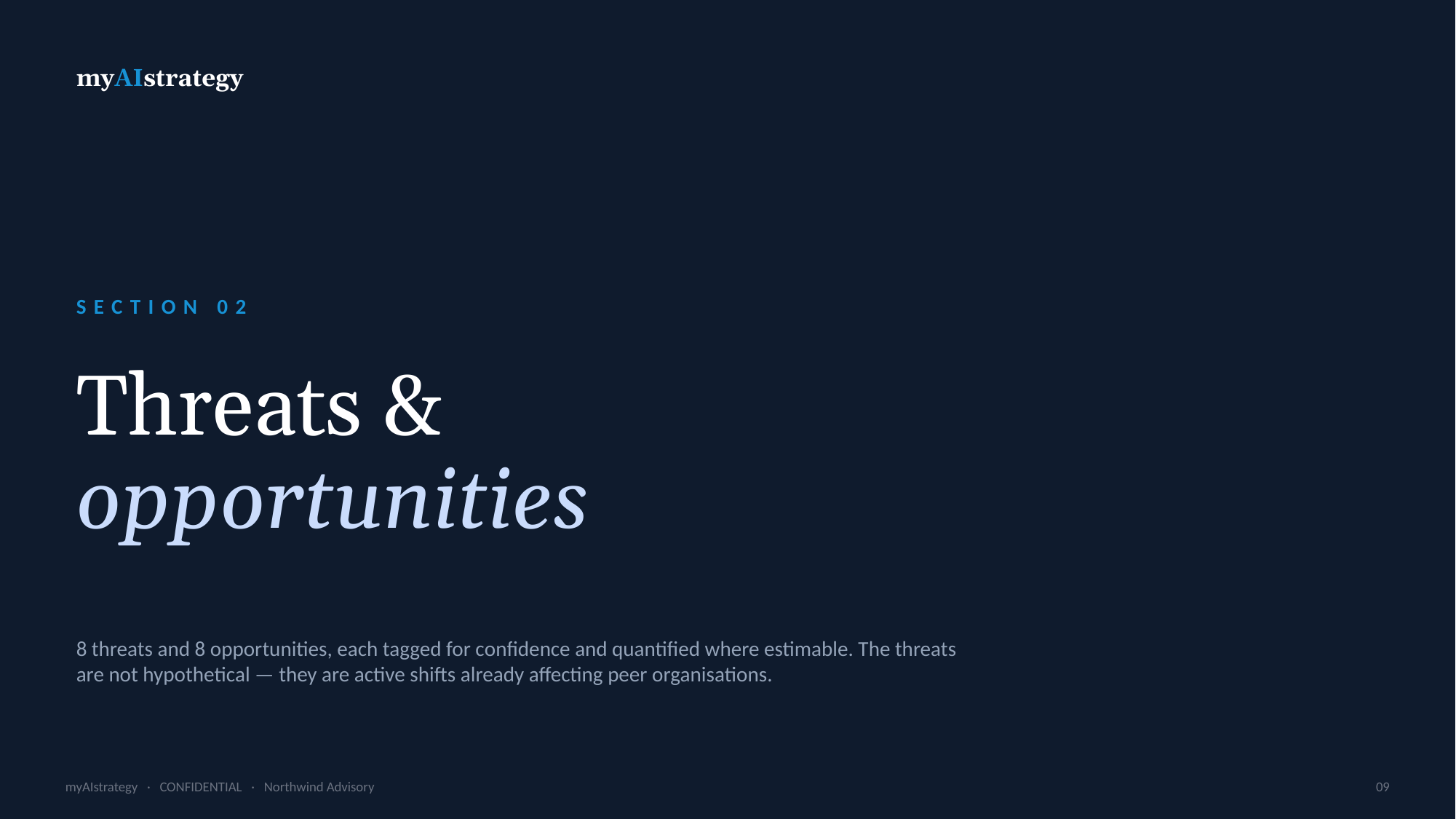

myAIstrategy
SECTION 02
Threats &
opportunities
8 threats and 8 opportunities, each tagged for confidence and quantified where estimable. The threats are not hypothetical — they are active shifts already affecting peer organisations.
myAIstrategy   ·   CONFIDENTIAL   ·   Northwind Advisory
09